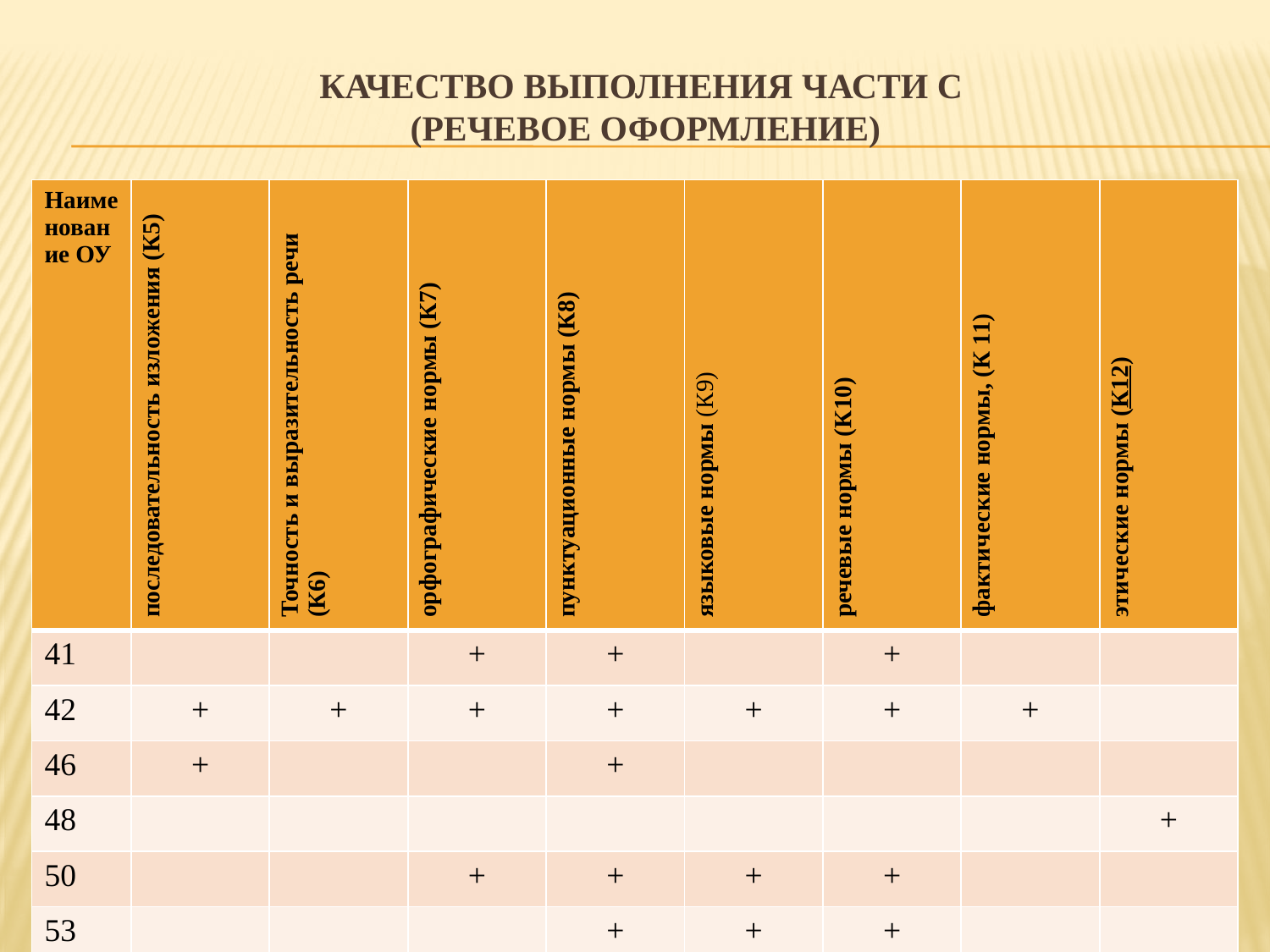

# Качество выполнения части С (речевое оформление)
| Наименование ОУ | последовательность изложения (К5) | Точность и выразительность речи (К6) | орфографические нормы (К7) | пунктуационные нормы (К8) | языковые нормы (К9) | речевые нормы (К10) | фактические нормы, (К 11) | этические нормы (К12) |
| --- | --- | --- | --- | --- | --- | --- | --- | --- |
| 41 |  |  | + | + |  | + |  |  |
| 42 | + | + | + | + | + | + | + |  |
| 46 | + |  |  | + |  |  |  |  |
| 48 |  |  |  |  |  |  |  | + |
| 50 |  |  | + | + | + | + |  |  |
| 53 |  |  |  | + | + | + |  |  |
| 58 |  |  | + |  | + | + |  |  |
| 59 | + | + |  |  | + | + |  |  |